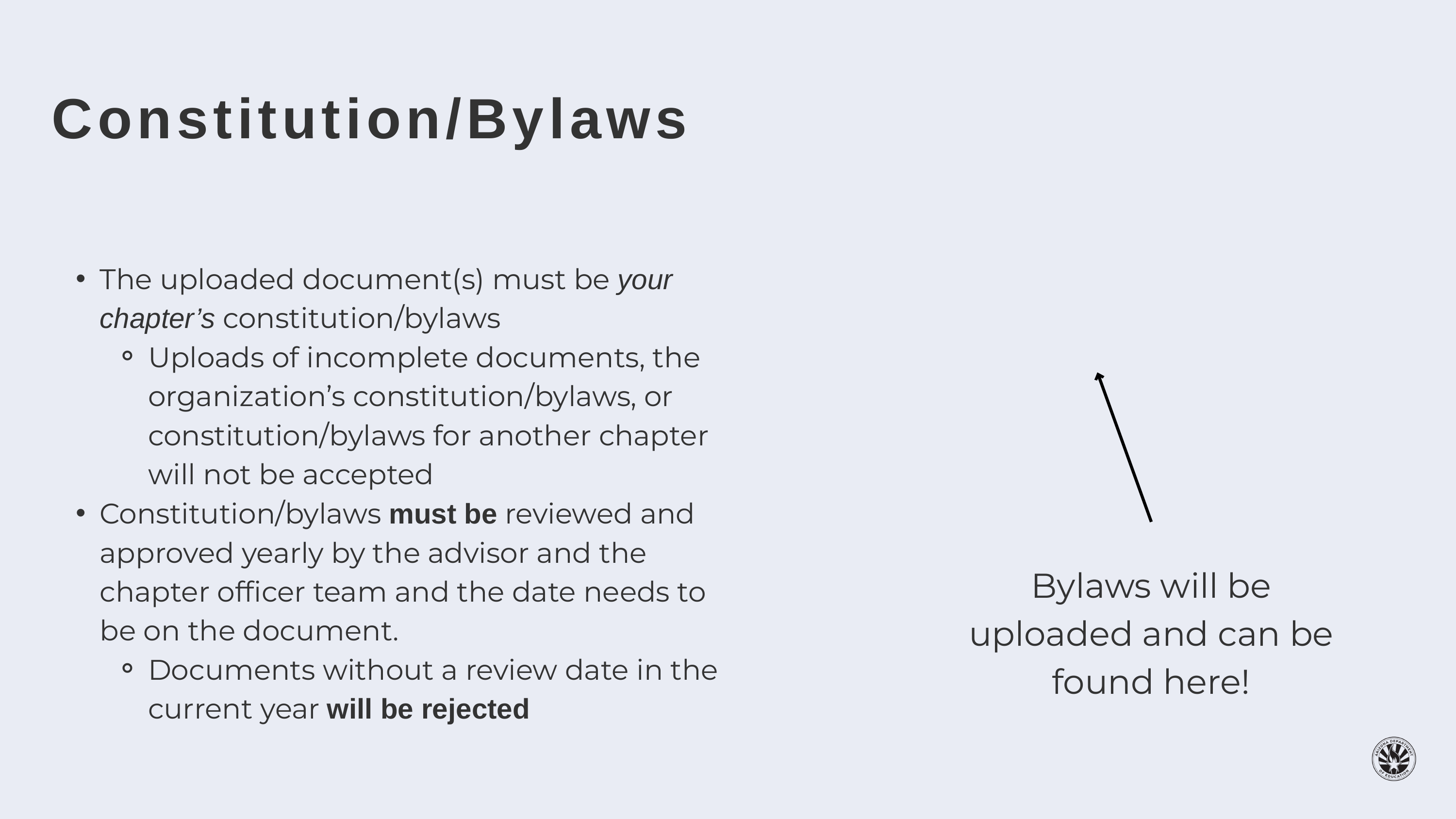

Constitution/Bylaws

The uploaded document(s) must be your chapter’s constitution/bylaws
Uploads of incomplete documents, the organization’s constitution/bylaws, or constitution/bylaws for another chapter will not be accepted
Constitution/bylaws must be reviewed and approved yearly by the advisor and the chapter officer team and the date needs to be on the document.
Documents without a review date in the current year will be rejected

Bylaws will be uploaded and can be found here!